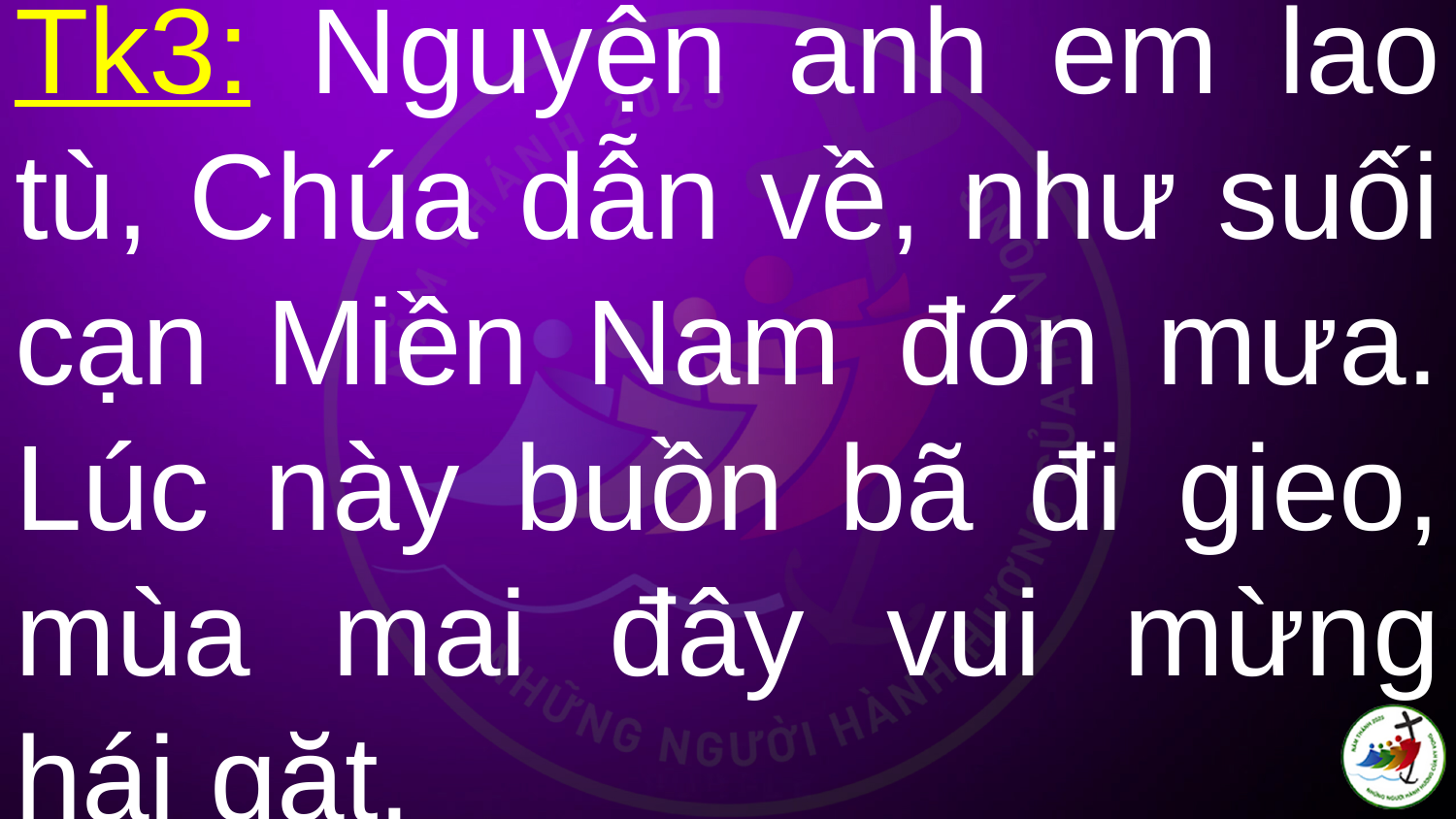

# Tk3: Nguyện anh em lao tù, Chúa dẫn về, như suối cạn Miền Nam đón mưa. Lúc này buồn bã đi gieo, mùa mai đây vui mừng hái gặt.